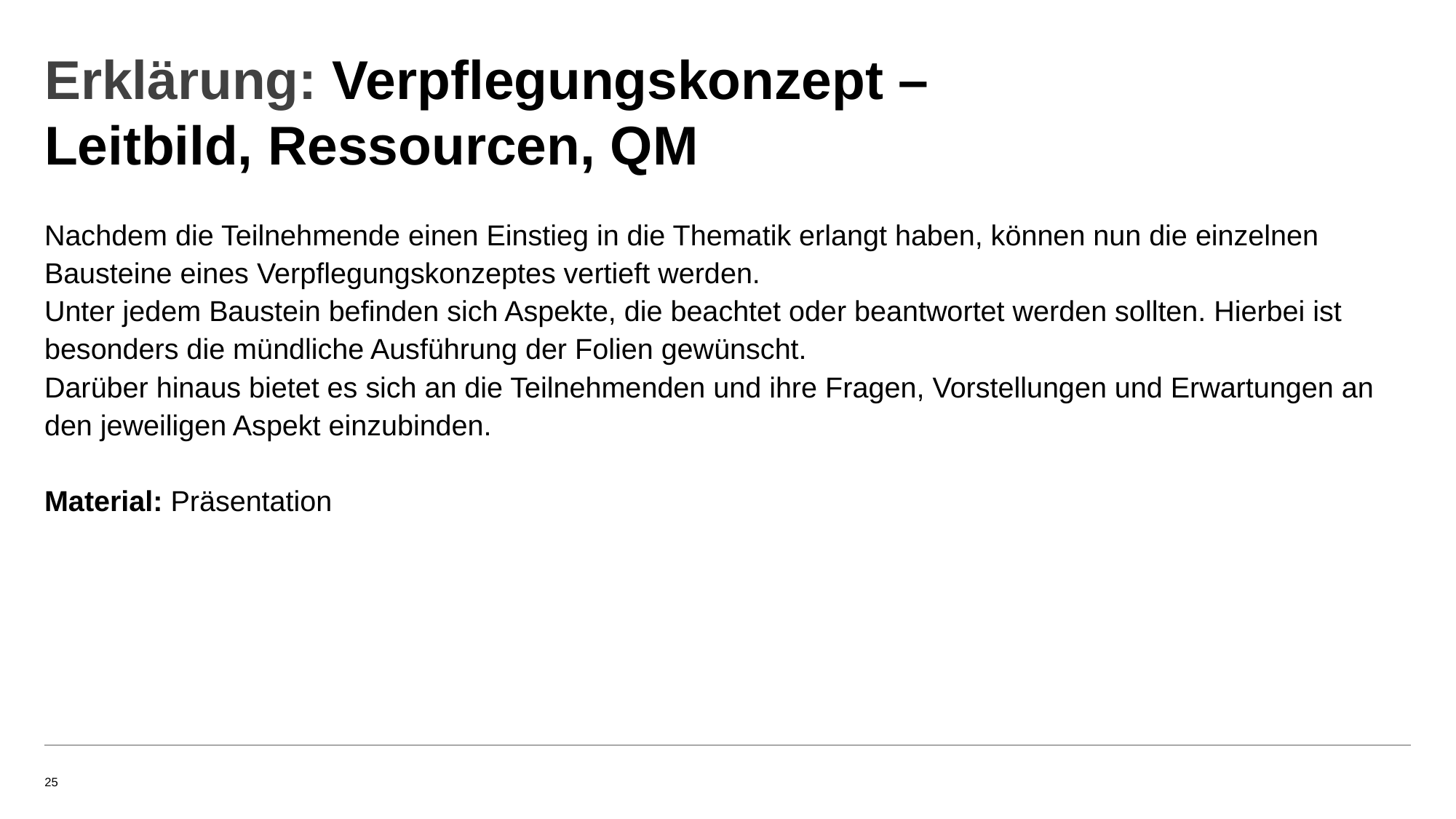

# Erklärung: Verpflegungskonzept – Leitbild, Ressourcen, QM
Nachdem die Teilnehmende einen Einstieg in die Thematik erlangt haben, können nun die einzelnen Bausteine eines Verpflegungskonzeptes vertieft werden.
Unter jedem Baustein befinden sich Aspekte, die beachtet oder beantwortet werden sollten. Hierbei ist besonders die mündliche Ausführung der Folien gewünscht.
Darüber hinaus bietet es sich an die Teilnehmenden und ihre Fragen, Vorstellungen und Erwartungen an den jeweiligen Aspekt einzubinden.

Material: Präsentation